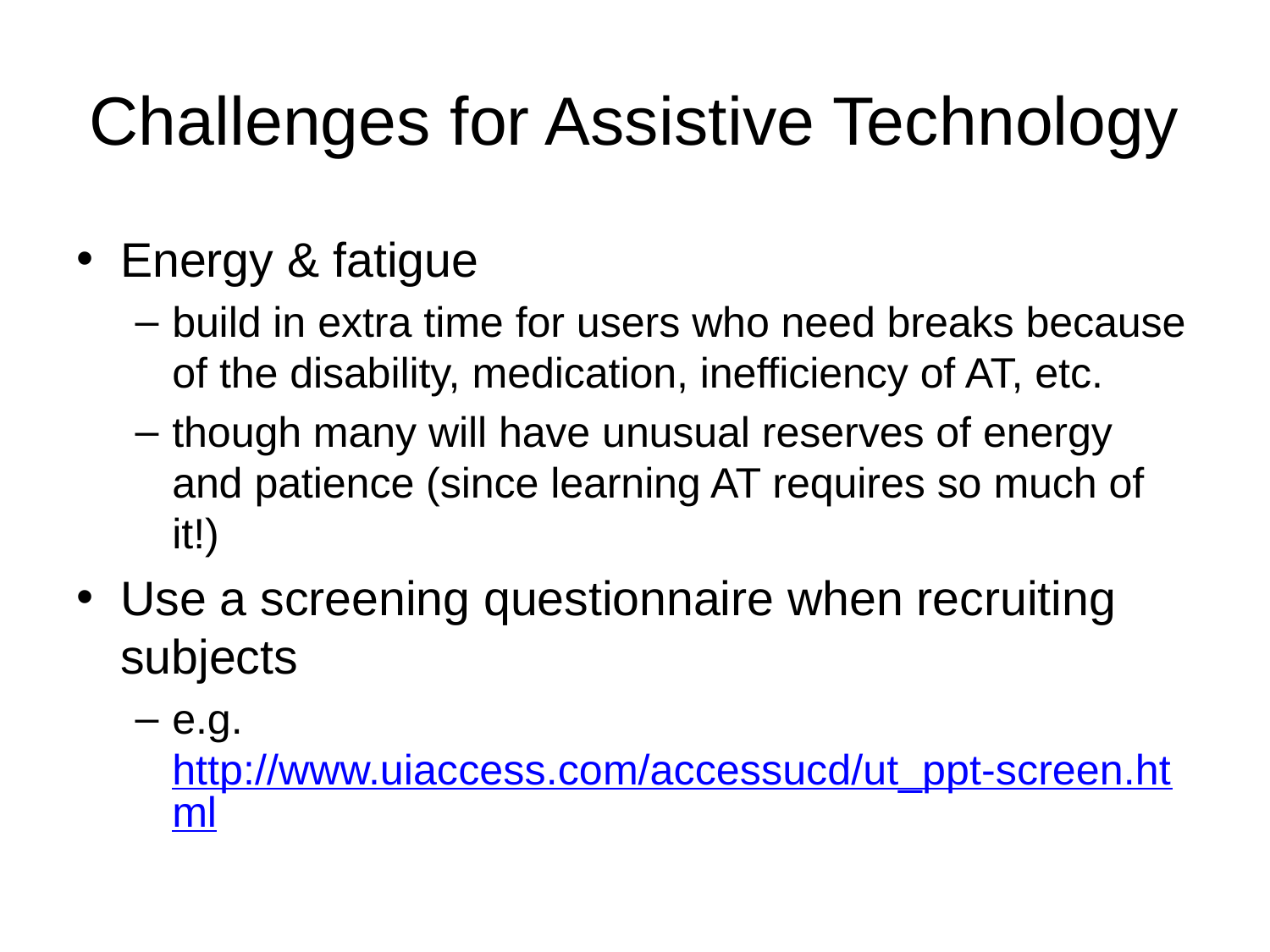

# Challenges for Assistive Technology
Energy & fatigue
build in extra time for users who need breaks because of the disability, medication, inefficiency of AT, etc.
though many will have unusual reserves of energy and patience (since learning AT requires so much of it!)
Use a screening questionnaire when recruiting subjects
e.g. http://www.uiaccess.com/accessucd/ut_ppt-screen.html